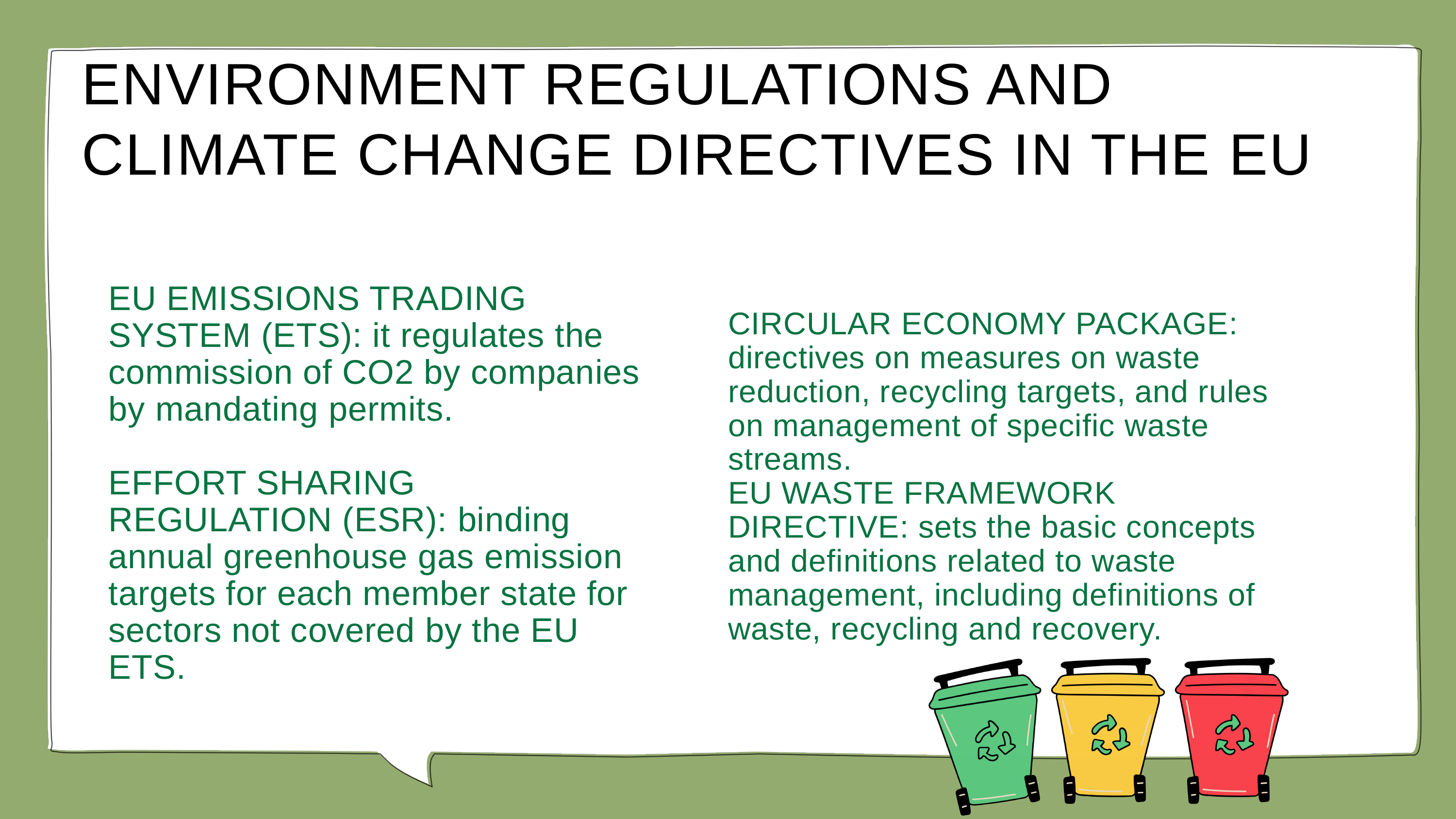

ENVIRONMENT REGULATIONS AND CLIMATE CHANGE DIRECTIVES IN THE EU
EU EMISSIONS TRADING SYSTEM (ETS): it regulates the commission of CO2 by companies by mandating permits.

EFFORT SHARING REGULATION (ESR): binding annual greenhouse gas emission targets for each member state for sectors not covered by the EU ETS.
CIRCULAR ECONOMY PACKAGE: directives on measures on waste reduction, recycling targets, and rules on management of specific waste streams.
EU WASTE FRAMEWORK DIRECTIVE: sets the basic concepts and definitions related to waste management, including definitions of waste, recycling and recovery.